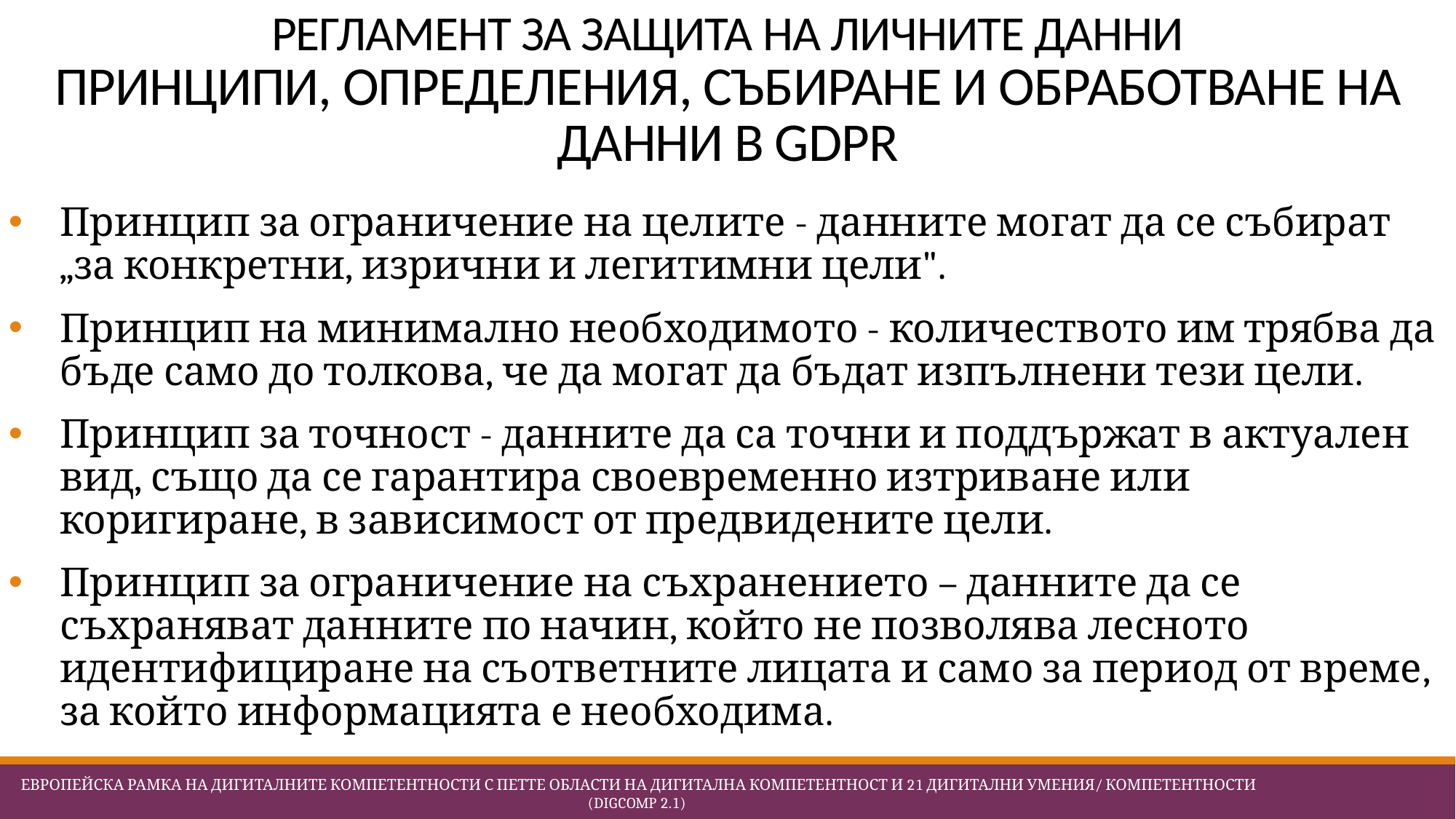

# РЕГЛАМЕНТ ЗА ЗАЩИТА НА ЛИЧНИТЕ ДАННИ ПРИНЦИПИ, ОПРЕДЕЛЕНИЯ, СЪБИРАНЕ И ОБРАБОТВАНЕ НА ДАННИ В GDPR
Принцип за ограничение на целите - данните могат да се събират „за конкретни, изрични и легитимни цели".
Принцип на минимално необходимото - количеството им трябва да бъде само до толкова, че да могат да бъдат изпълнени тези цели.
Принцип за точност - данните да са точни и поддържат в актуален вид, също да се гарантира своевременно изтриване или коригиране, в зависимост от предвидените цели.
Принцип за ограничение на съхранението – данните да се съхраняват данните по начин, който не позволява лесното идентифициране на съответните лицата и само за период от време, за който информацията е необходима.
 Европейска Рамка на дигиталните компетентности с петте области на дигитална компетентност и 21 дигитални умения/ компетентности (DigComp 2.1)